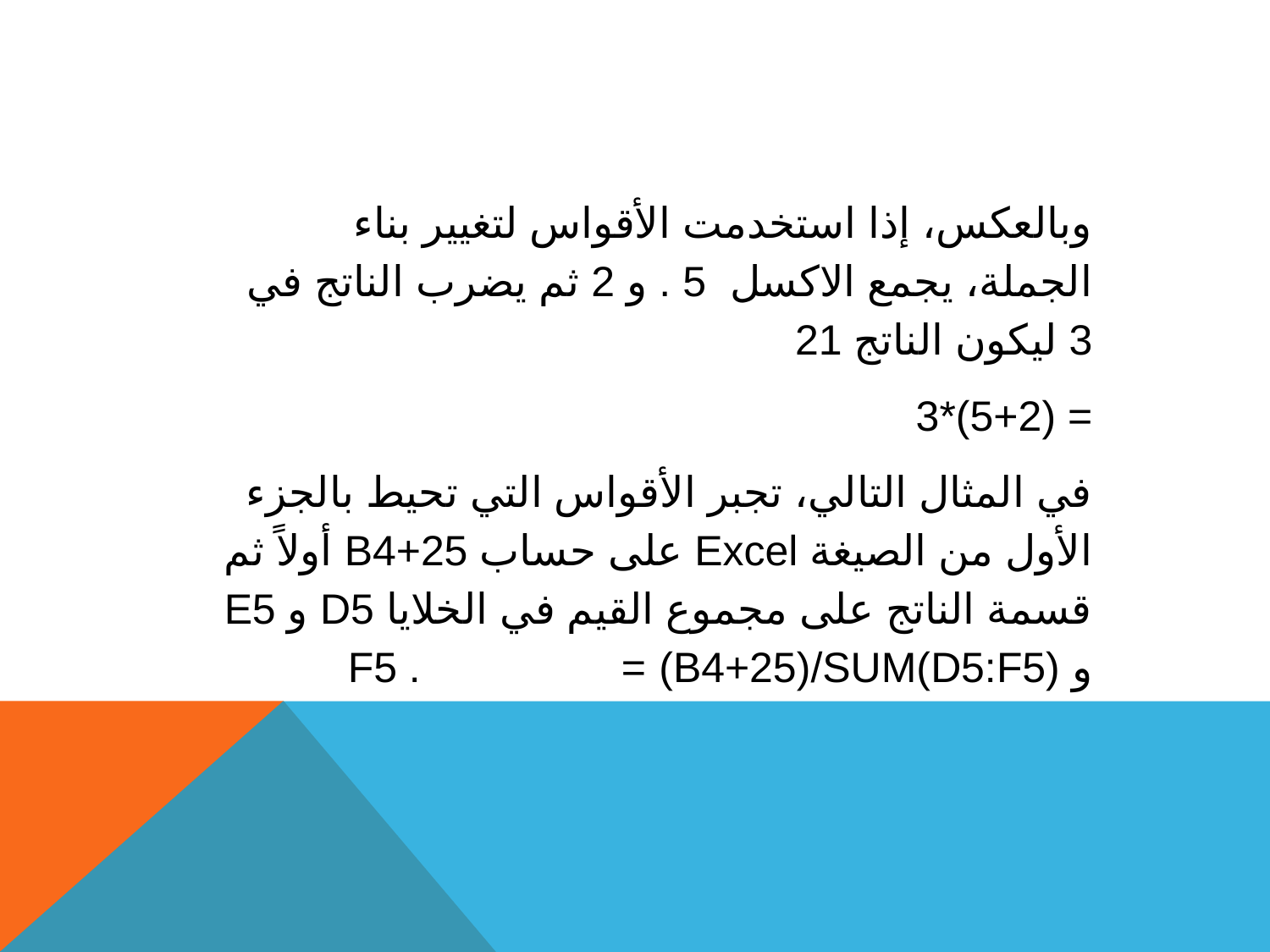

وبالعكس، إذا استخدمت الأقواس لتغيير بناء الجملة، يجمع الاكسل  5 . و 2 ثم يضرب الناتج في 3 ليكون الناتج 21
= (5+2)*3
في المثال التالي، تجبر الأقواس التي تحيط بالجزء الأول من الصيغة Excel على حساب B4+25 أولاً ثم قسمة الناتج على مجموع القيم في الخلايا D5 و E5 و F5 .                 = (B4+25)/SUM(D5:F5)